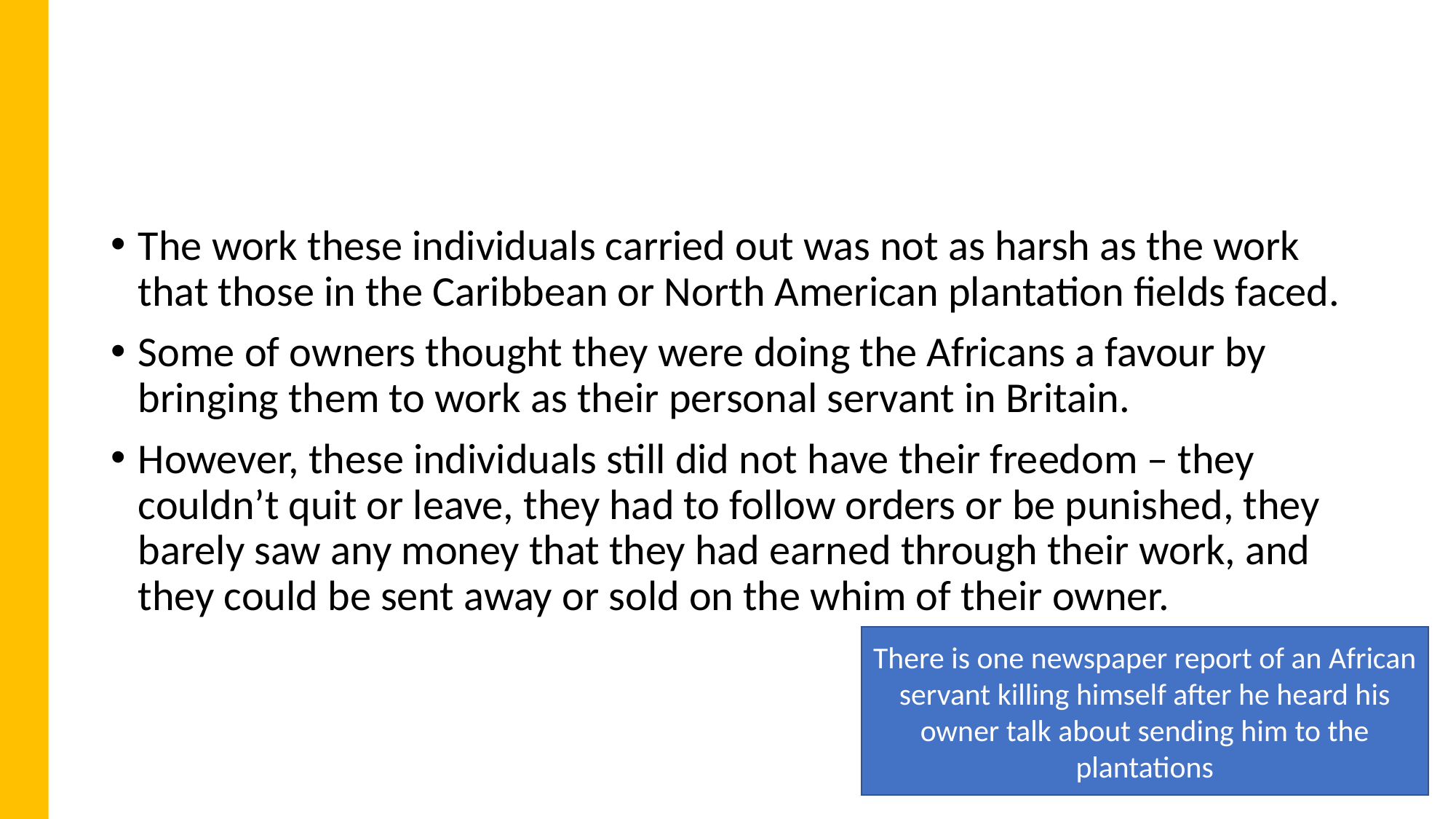

The work these individuals carried out was not as harsh as the work that those in the Caribbean or North American plantation fields faced.
Some of owners thought they were doing the Africans a favour by bringing them to work as their personal servant in Britain.
However, these individuals still did not have their freedom – they couldn’t quit or leave, they had to follow orders or be punished, they barely saw any money that they had earned through their work, and they could be sent away or sold on the whim of their owner.
There is one newspaper report of an African servant killing himself after he heard his owner talk about sending him to the plantations